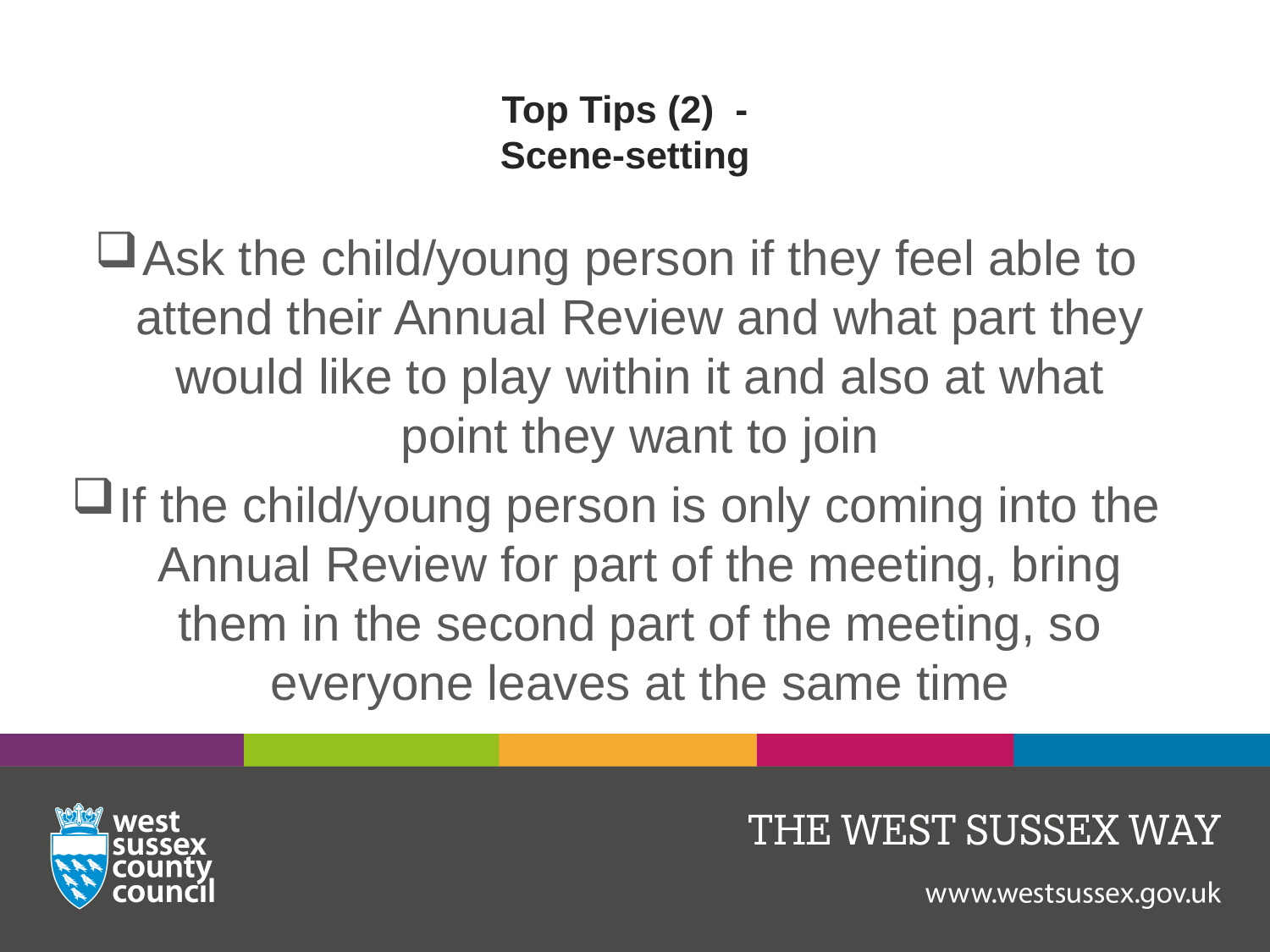

# Top Tips (2)  - Scene-setting

Ask the child/young person if they feel able to attend their Annual Review and what part they would like to play within it and also at what point they want to join
If the child/young person is only coming into the Annual Review for part of the meeting, bring them in the second part of the meeting, so everyone leaves at the same time